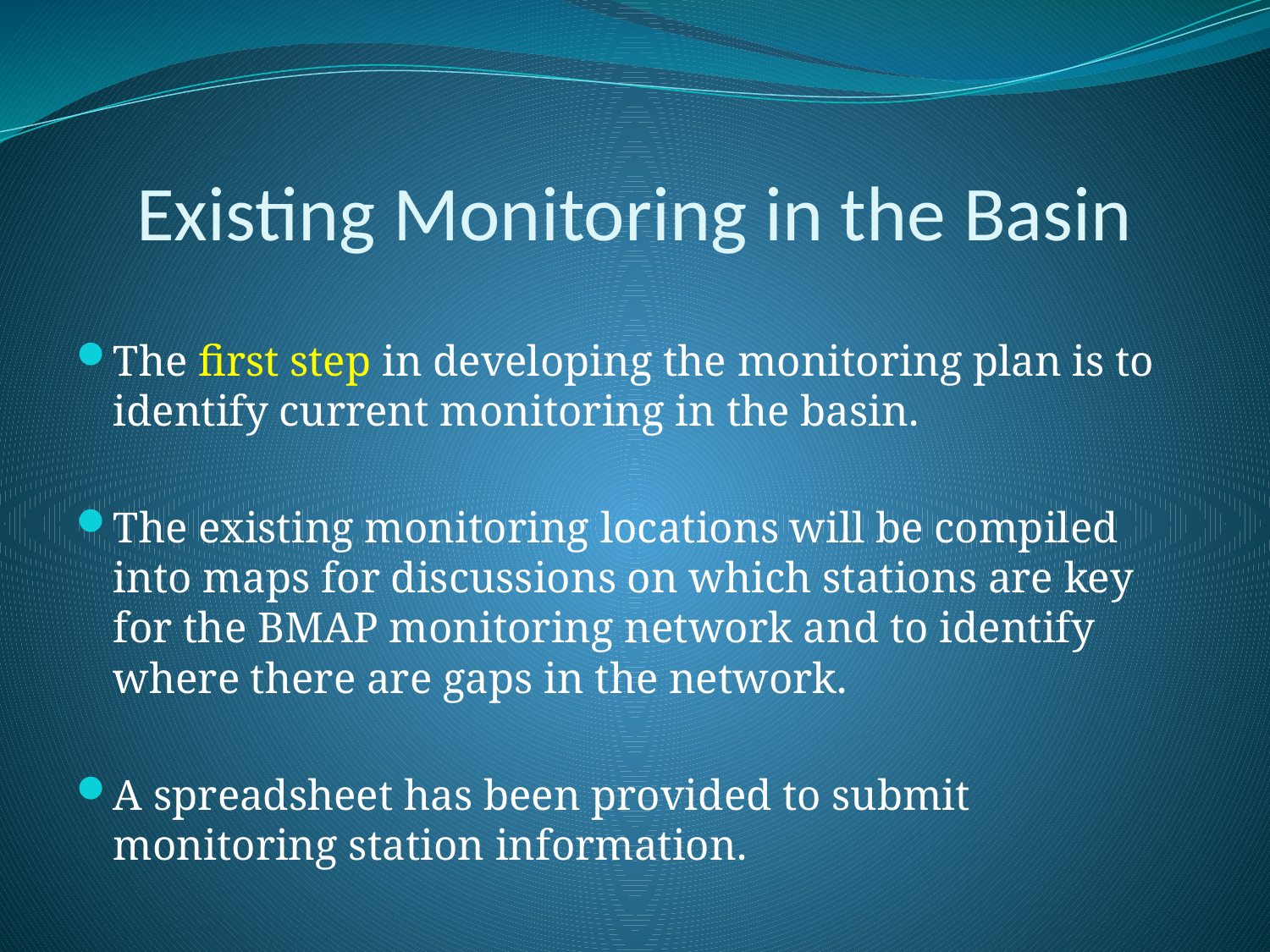

# Existing Monitoring in the Basin
The first step in developing the monitoring plan is to identify current monitoring in the basin.

The existing monitoring locations will be compiled into maps for discussions on which stations are key for the BMAP monitoring network and to identify where there are gaps in the network.

A spreadsheet has been provided to submit monitoring station information.